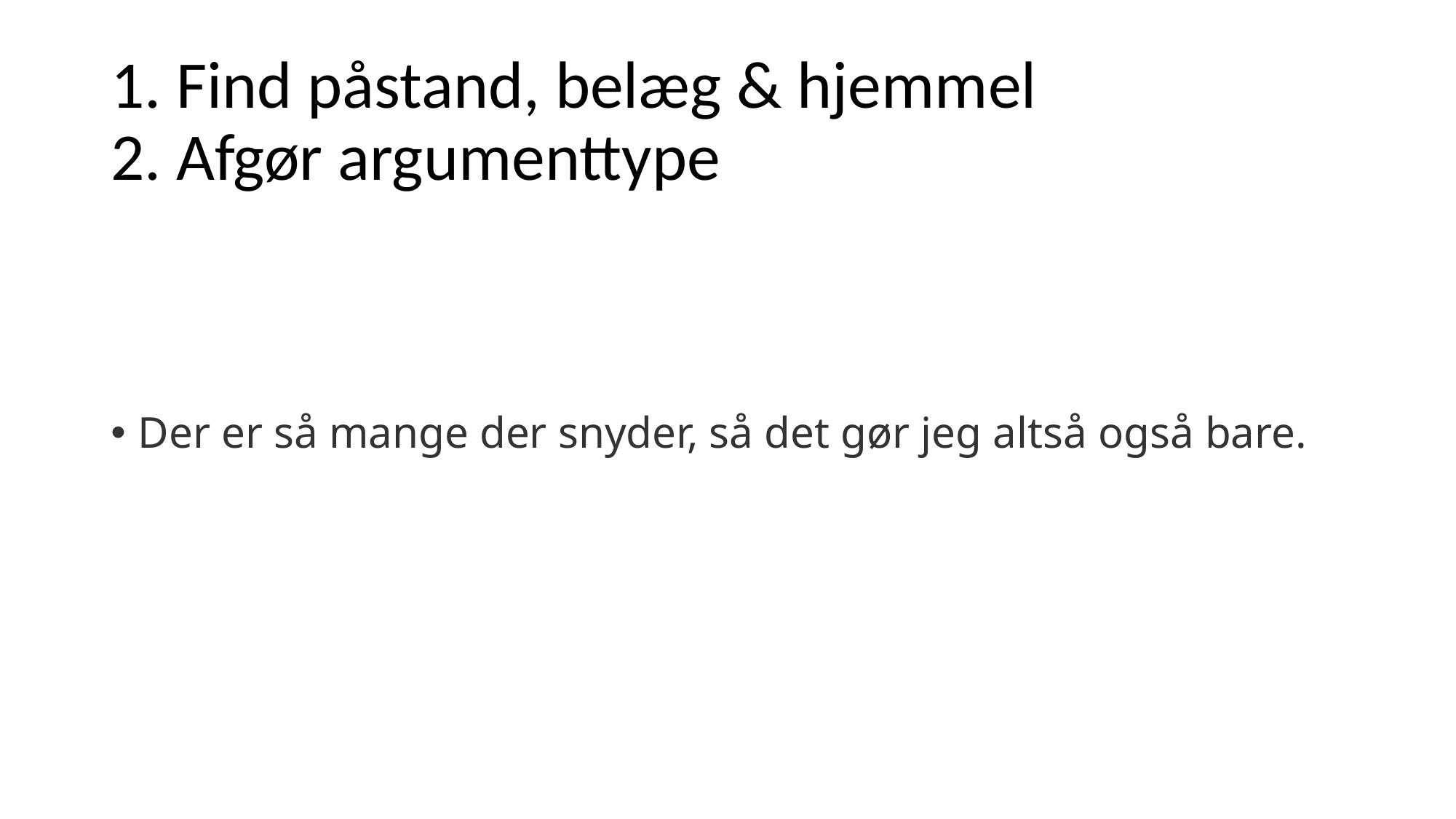

# 1. Find påstand, belæg & hjemmel 2. Afgør argumenttype

Der er så mange der snyder, så det gør jeg altså også bare.